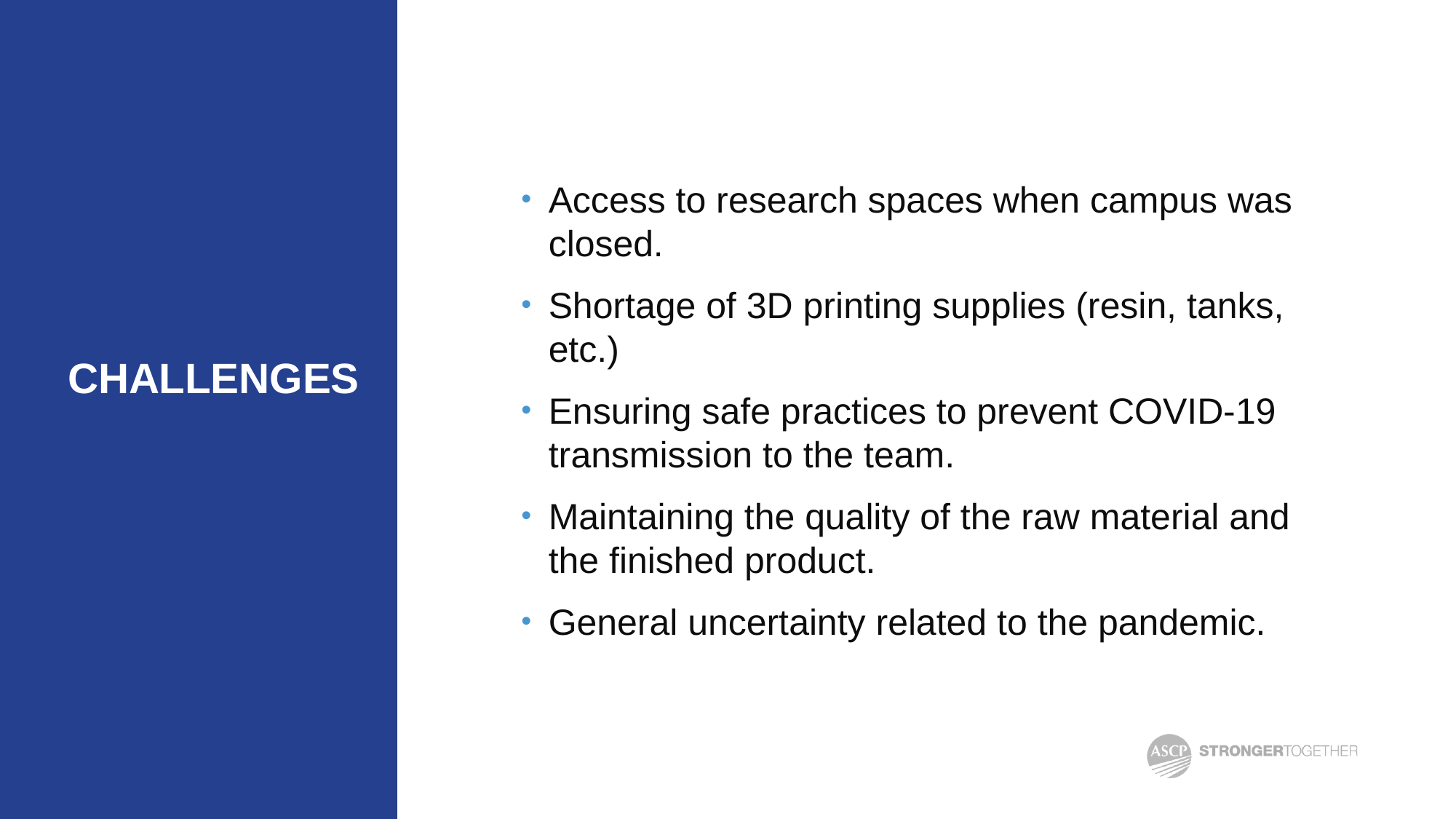

Access to research spaces when campus was closed.
Shortage of 3D printing supplies (resin, tanks, etc.)
Ensuring safe practices to prevent COVID-19 transmission to the team.
Maintaining the quality of the raw material and the finished product.
General uncertainty related to the pandemic.
# CHALLENGES